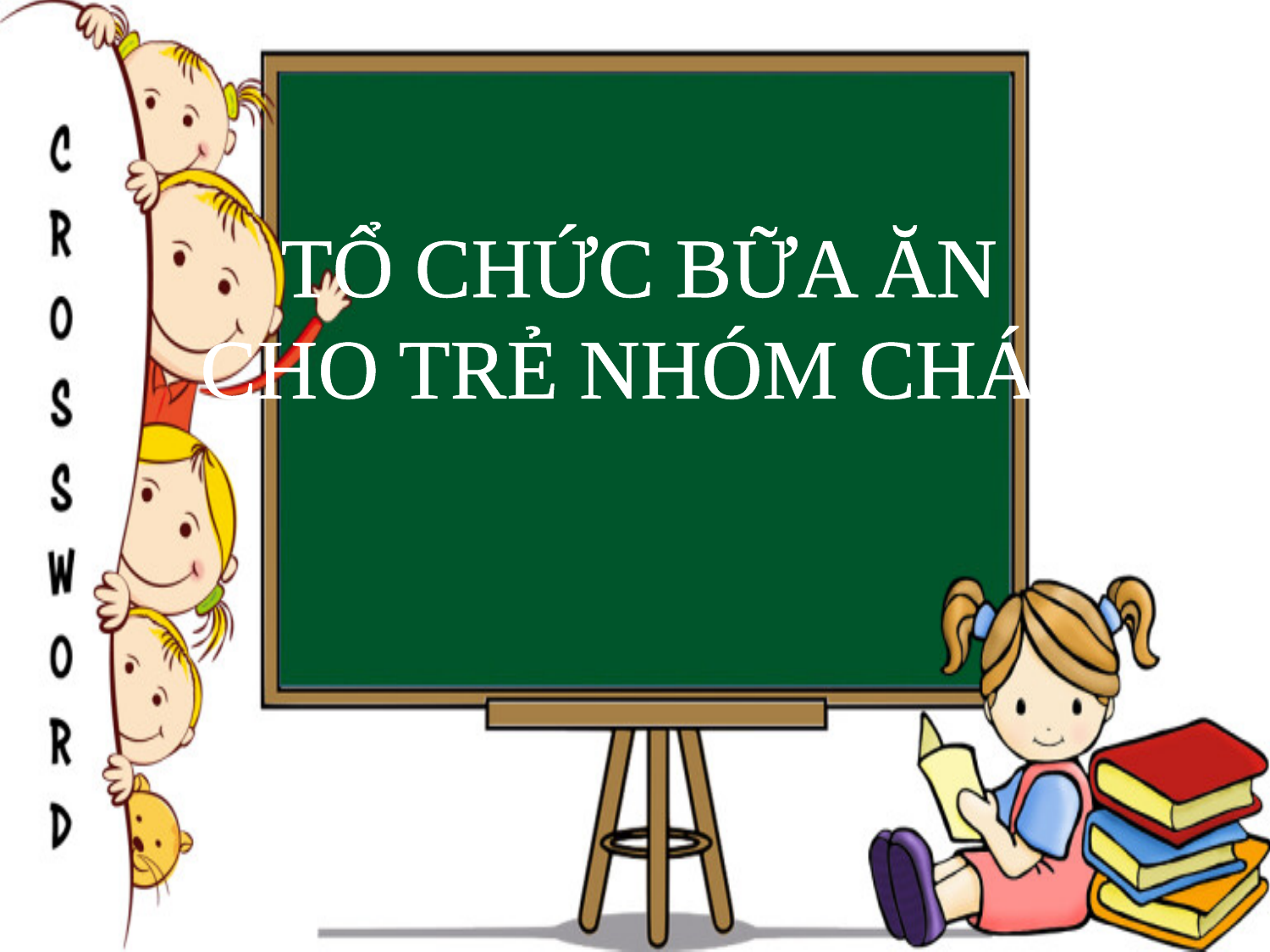

TỔ CHỨC BỮA ĂN
CHO TRẺ NHÓM CHÁO